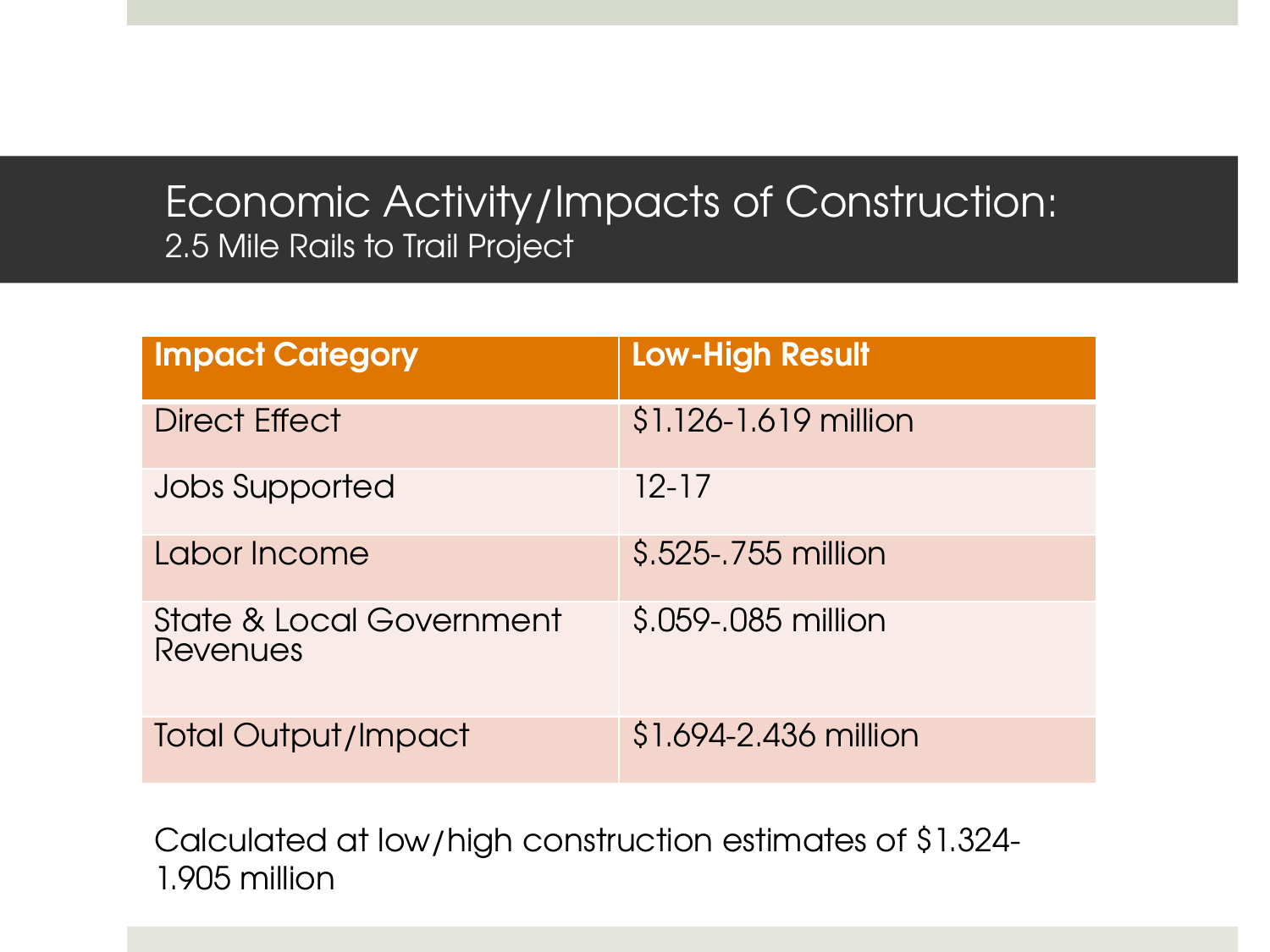

# Economic Activity/Impacts of Construction: 2.5 Mile Rails to Trail Project
| Impact Category | Low-High Result |
| --- | --- |
| Direct Effect | $1.126-1.619 million |
| Jobs Supported | 12-17 |
| Labor Income | $.525-.755 million |
| State & Local Government Revenues | $.059-.085 million |
| Total Output/Impact | $1.694-2.436 million |
Calculated at low/high construction estimates of $1.324-1.905 million